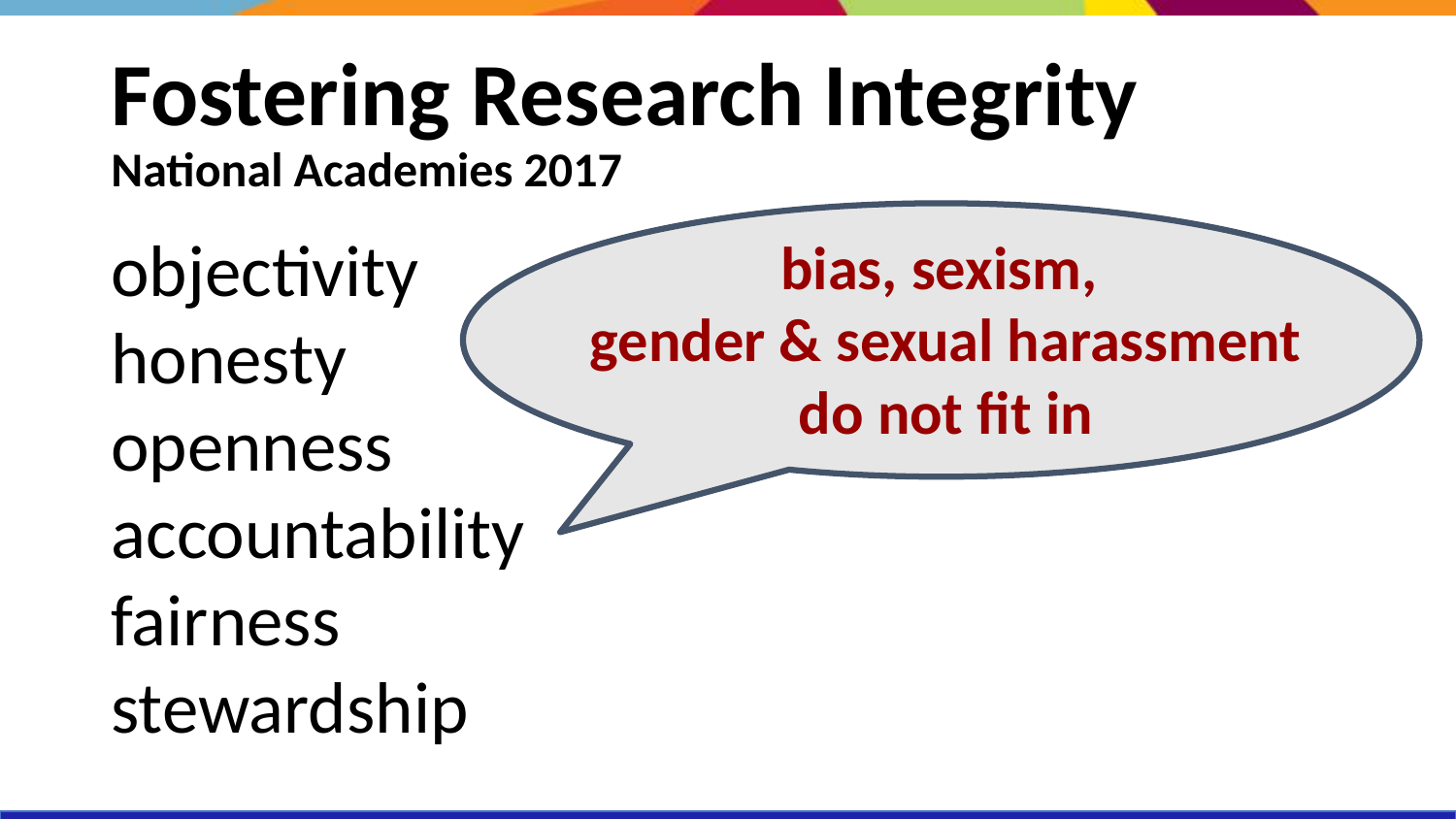

# Fostering Research Integrity
National Academies 2017

bias, sexism,
gender & sexual harassment
do not fit in
objectivity
honesty
openness
accountability
fairness
stewardship